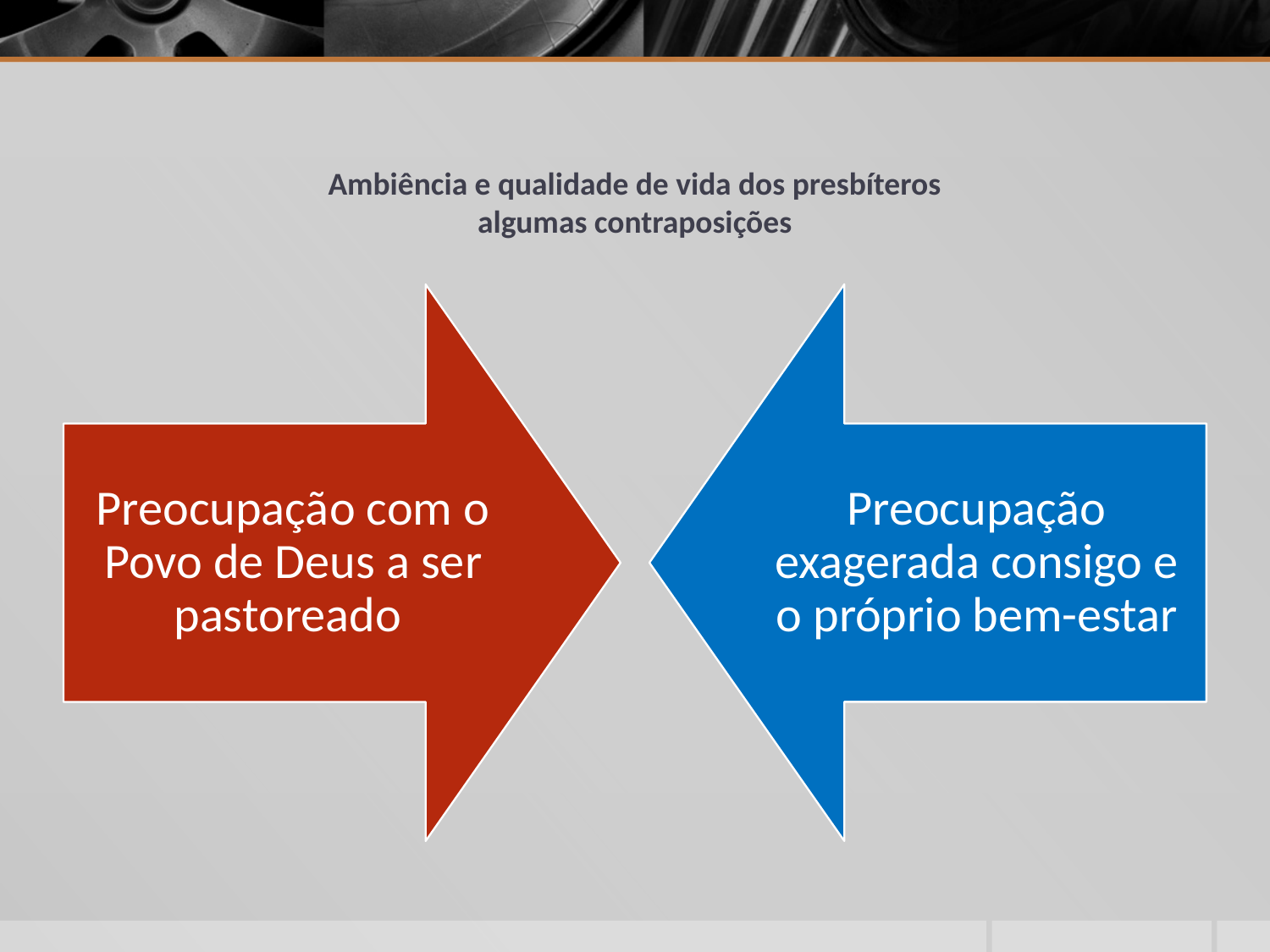

# Ambiência e qualidade de vida dos presbíteros algumas contraposições
Preocupação com o Povo de Deus a ser pastoreado
Preocupação exagerada consigo e o próprio bem-estar